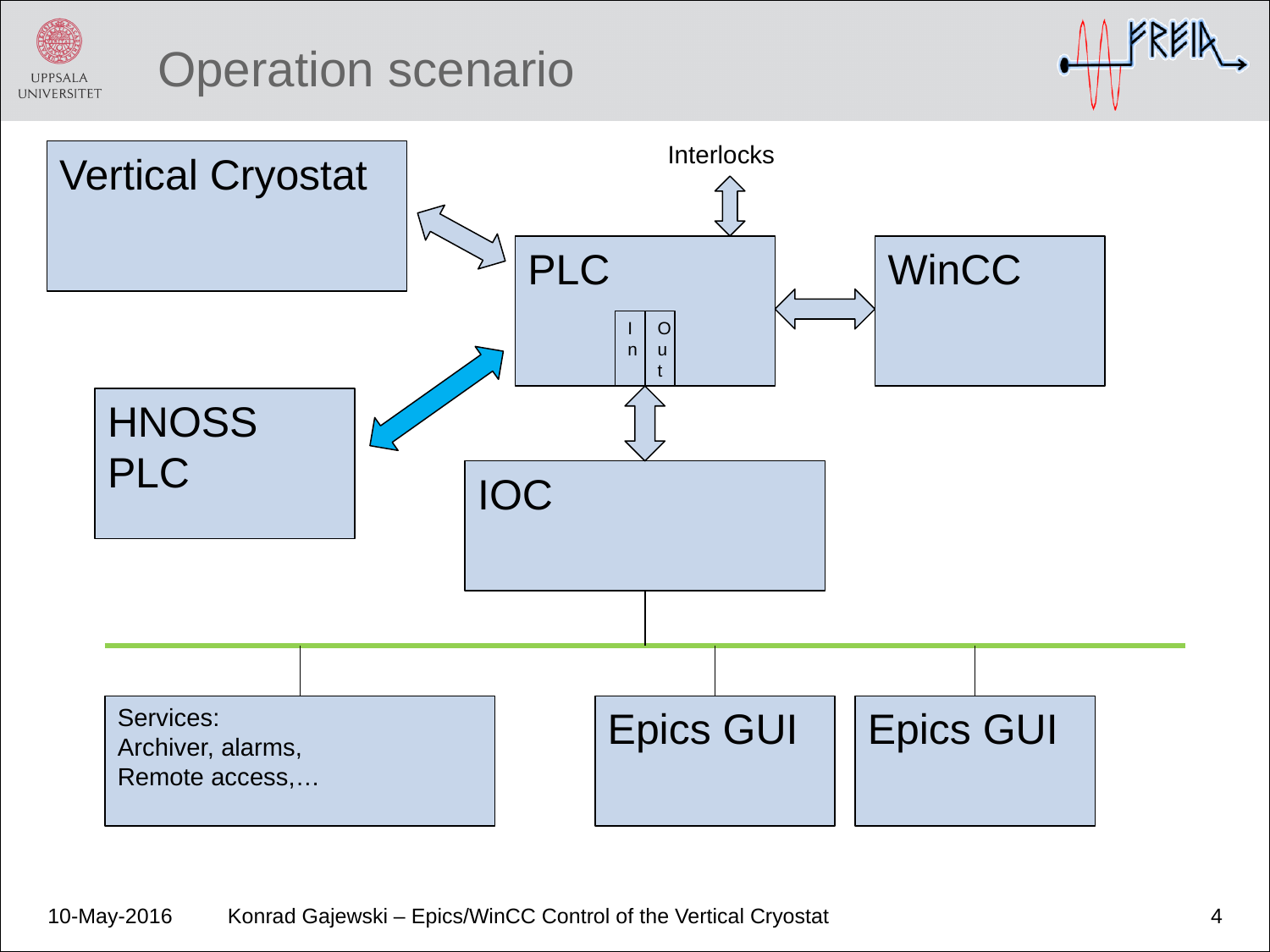

# Operation scenario
Interlocks
Vertical Cryostat

PLC
WinCC

In
Out

HNOSS PLC
IOC
Services:
Archiver, alarms,
Remote access,…
Epics GUI
Epics GUI
10-May-2016
Konrad Gajewski – Epics/WinCC Control of the Vertical Cryostat

4